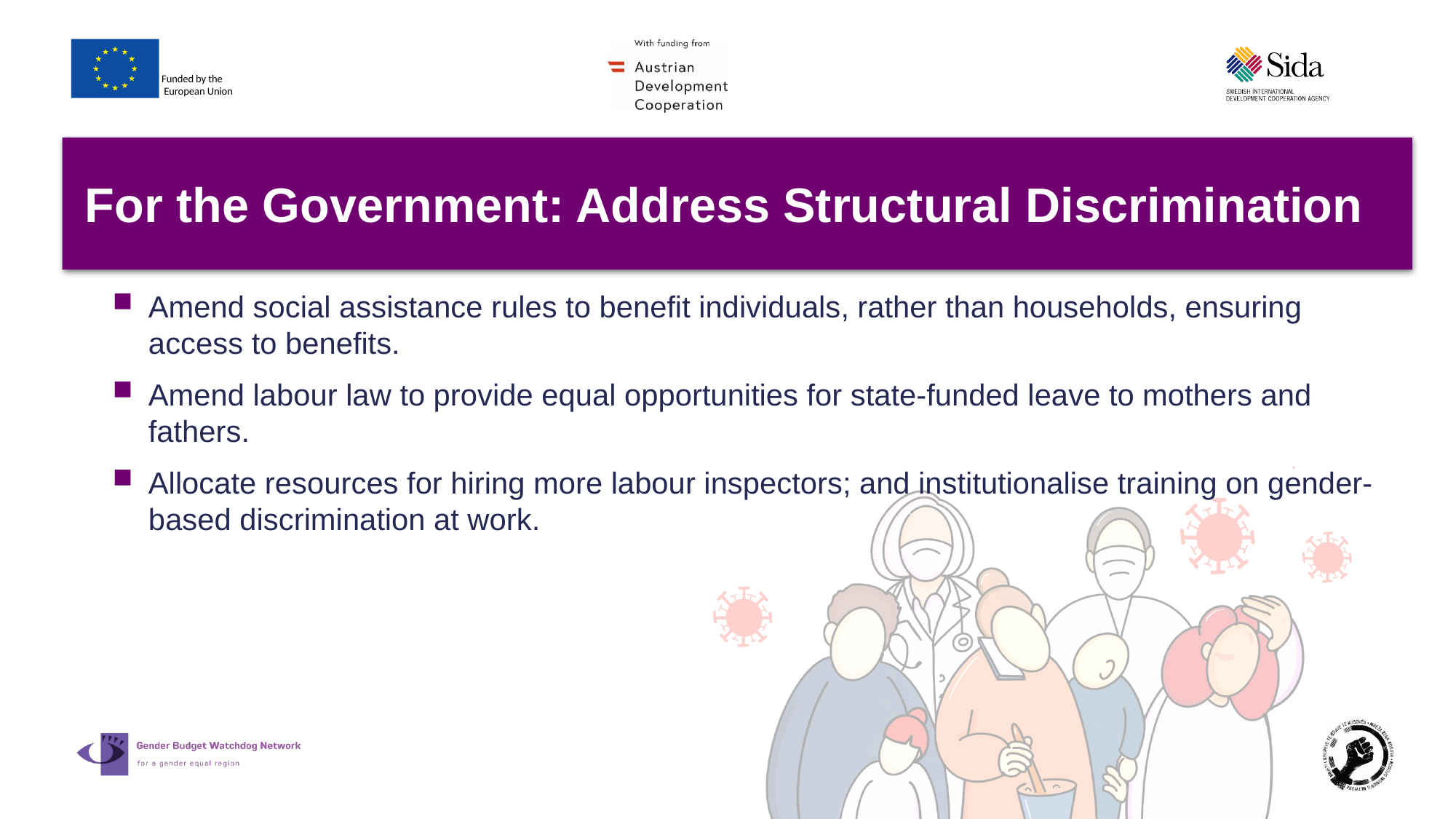

# For the Government: Address Structural Discrimination
Amend social assistance rules to benefit individuals, rather than households, ensuring access to benefits.
Amend labour law to provide equal opportunities for state-funded leave to mothers and fathers.
Allocate resources for hiring more labour inspectors; and institutionalise training on gender-based discrimination at work.